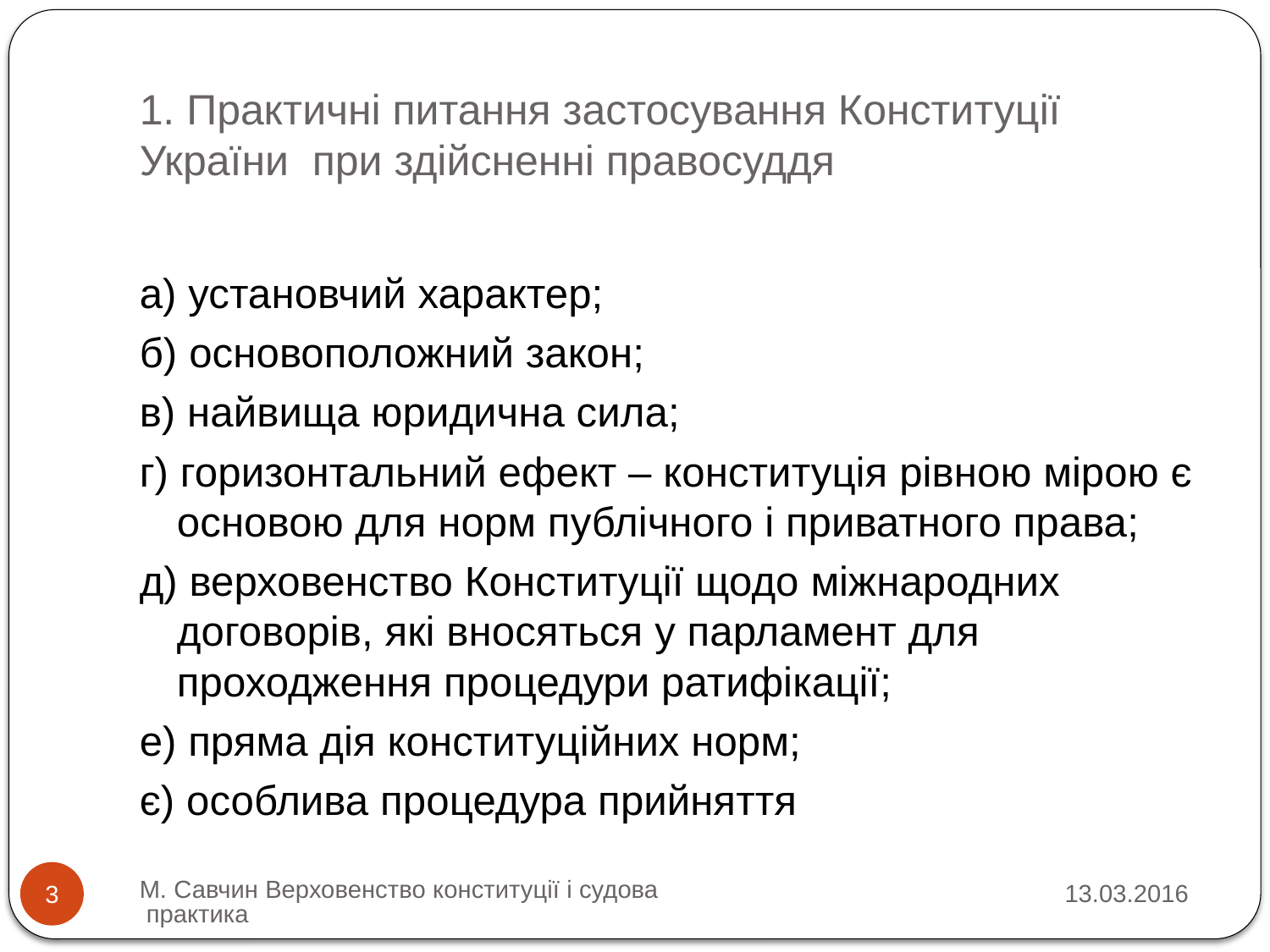

# 1. Практичні питання застосування Конституції України  при здійсненні правосуддя

а) установчий характер;
б) основоположний закон;
в) найвища юридична сила;
г) горизонтальний ефект – конституція рівною мірою є основою для норм публічного і приватного права;
д) верховенство Конституції щодо міжнародних договорів, які вносяться у парламент для проходження процедури ратифікації;
е) пряма дія конституційних норм;
є) особлива процедура прийняття
М. Савчин Верховенство конституції і судова практика
13.03.2016
3